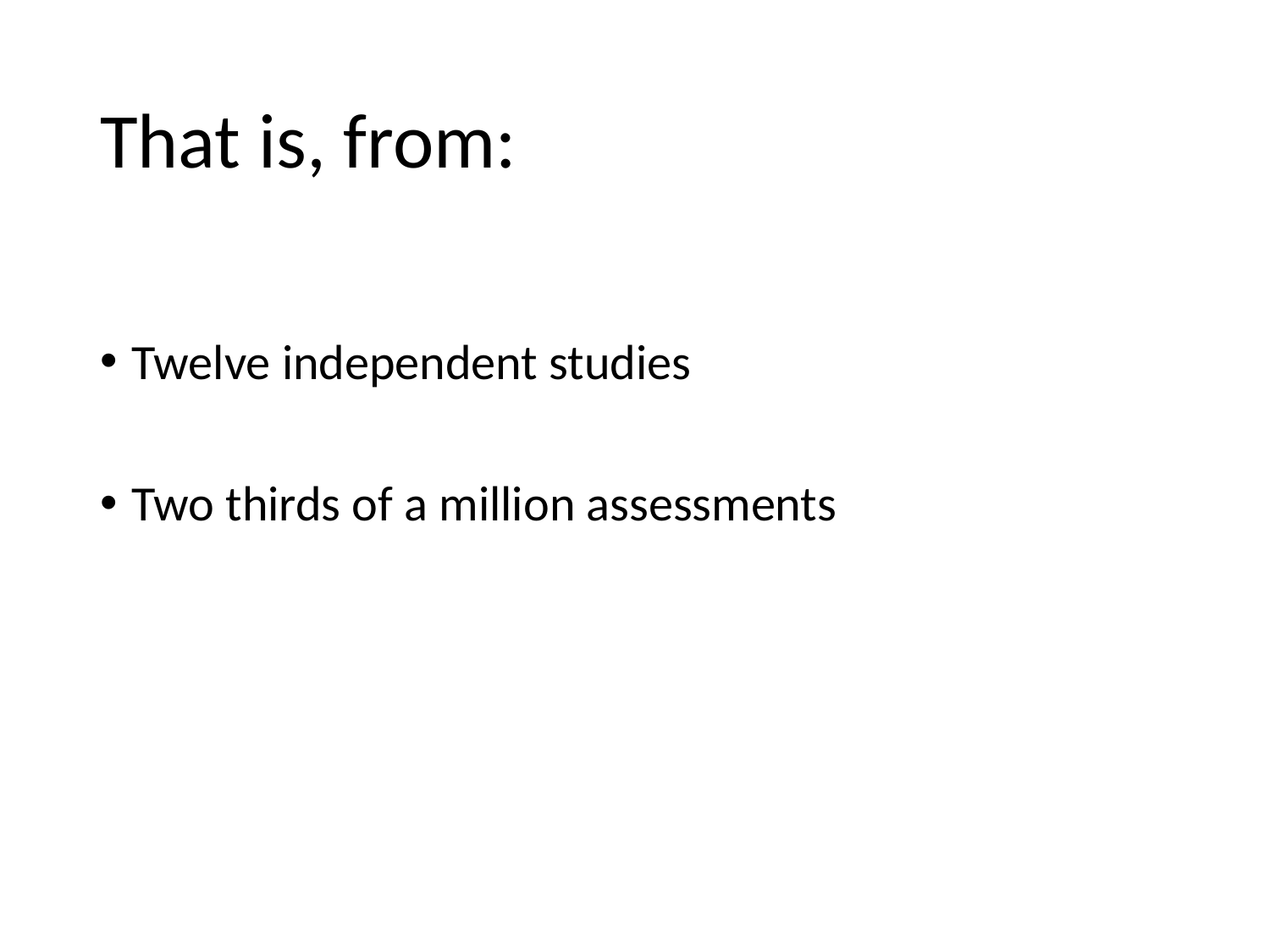

# That is, from:

Twelve independent studies

Two thirds of a million assessments